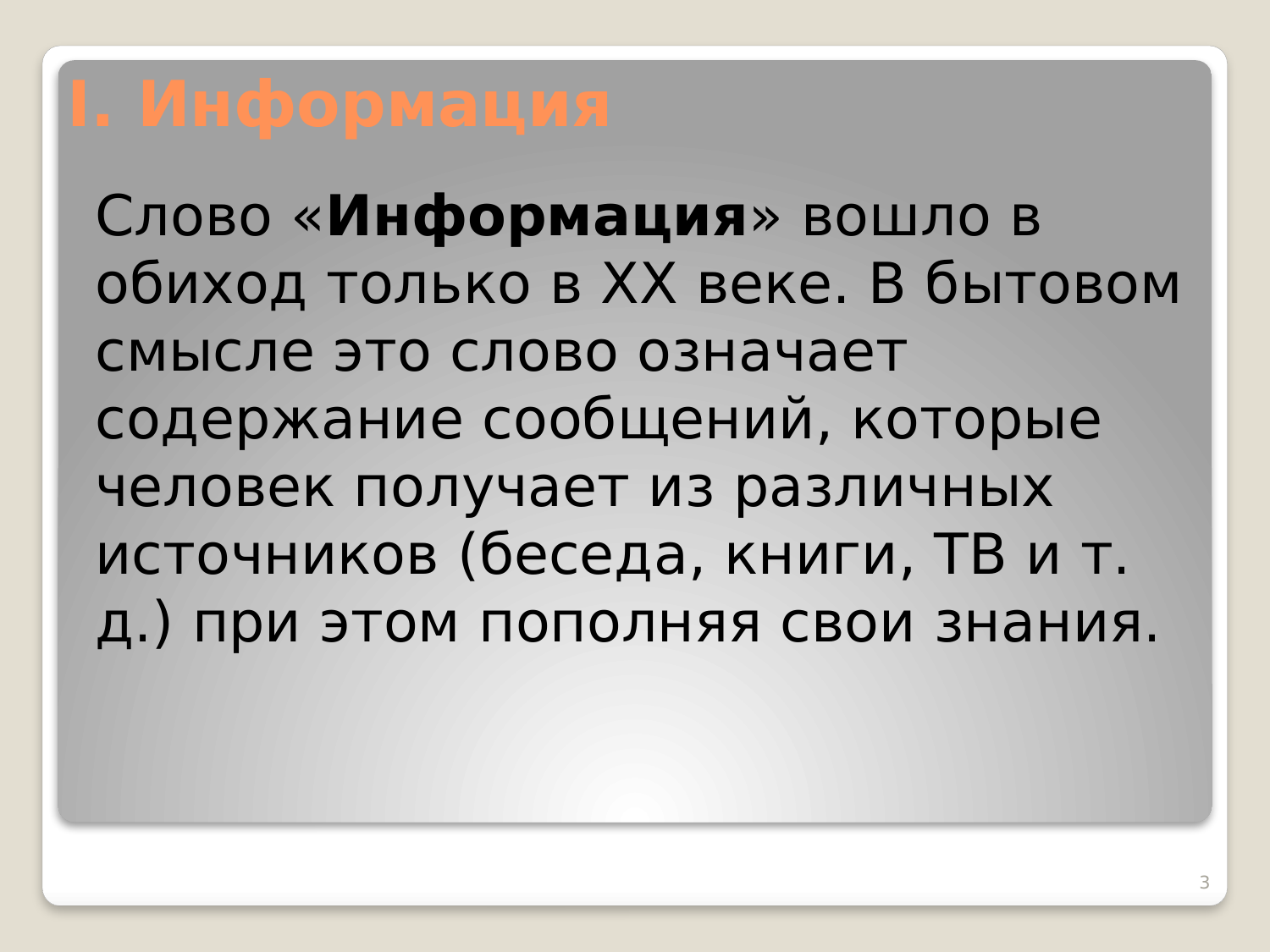

# I. Информация
Слово «Информация» вошло в обиход только в ХХ веке. В бытовом смысле это слово означает содержание сообщений, которые человек получает из различных источников (беседа, книги, ТВ и т. д.) при этом пополняя свои знания.
3